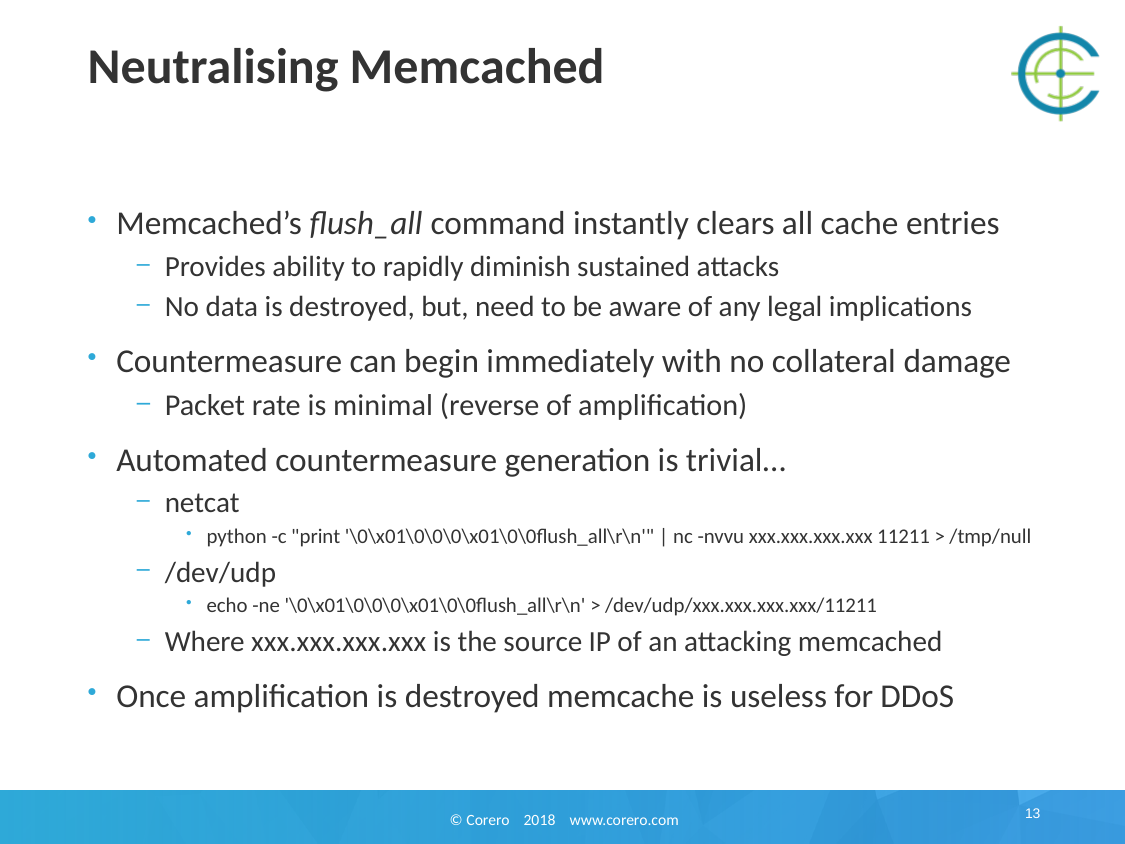

# Neutralising Memcached
Memcached’s flush_all command instantly clears all cache entries
Provides ability to rapidly diminish sustained attacks
No data is destroyed, but, need to be aware of any legal implications
Countermeasure can begin immediately with no collateral damage
Packet rate is minimal (reverse of amplification)
Automated countermeasure generation is trivial…
netcat
python -c "print '\0\x01\0\0\0\x01\0\0flush_all\r\n'" | nc -nvvu xxx.xxx.xxx.xxx 11211 > /tmp/null
/dev/udp
echo -ne '\0\x01\0\0\0\x01\0\0flush_all\r\n' > /dev/udp/xxx.xxx.xxx.xxx/11211
Where xxx.xxx.xxx.xxx is the source IP of an attacking memcached
Once amplification is destroyed memcache is useless for DDoS